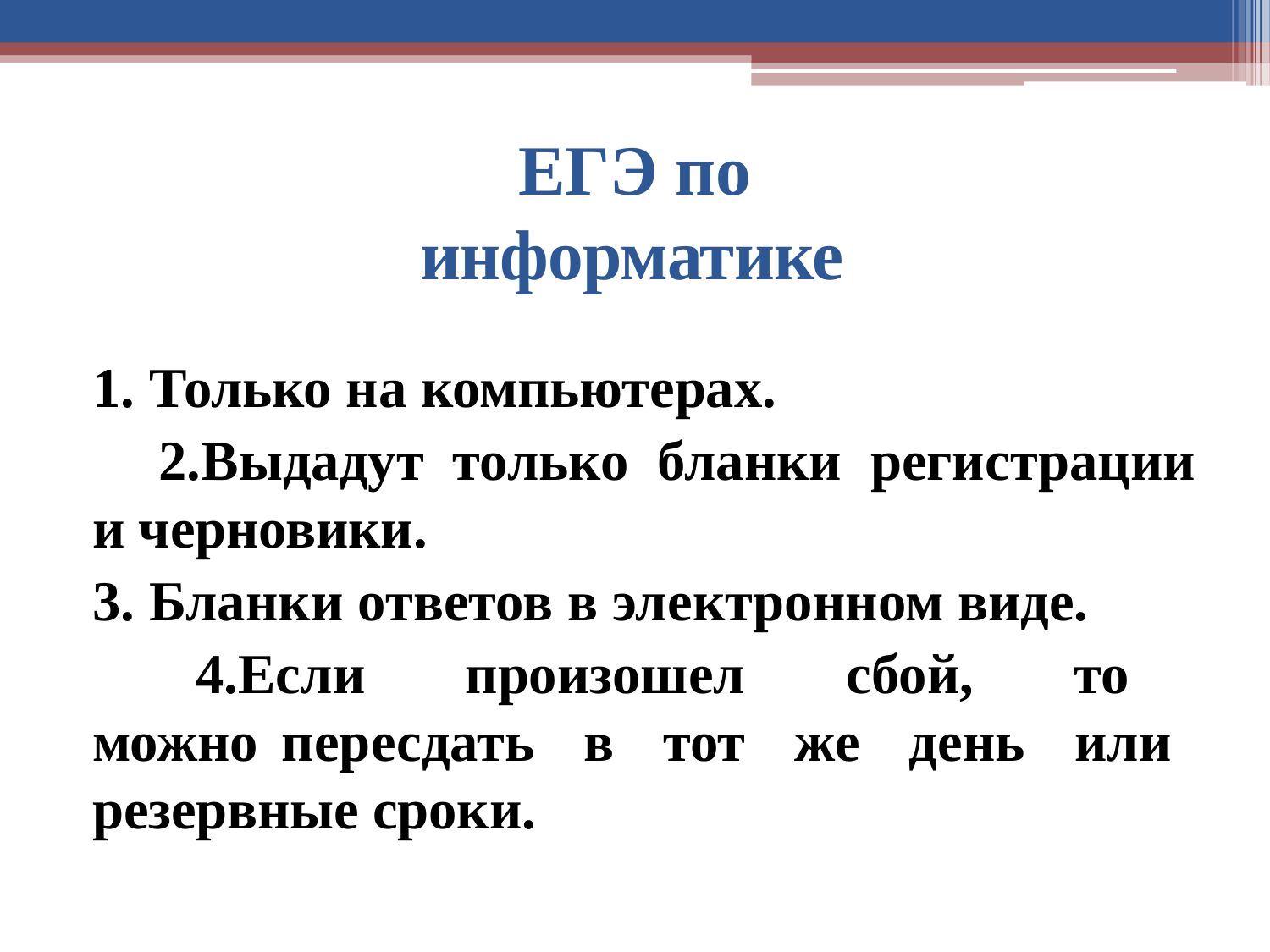

# ЕГЭ по информатике
Только на компьютерах.
Выдадут только бланки регистрации и черновики.
Бланки ответов в электронном виде.
Если   произошел   сбой,   то   можно пересдать  в  тот  же  день  или  резервные сроки.